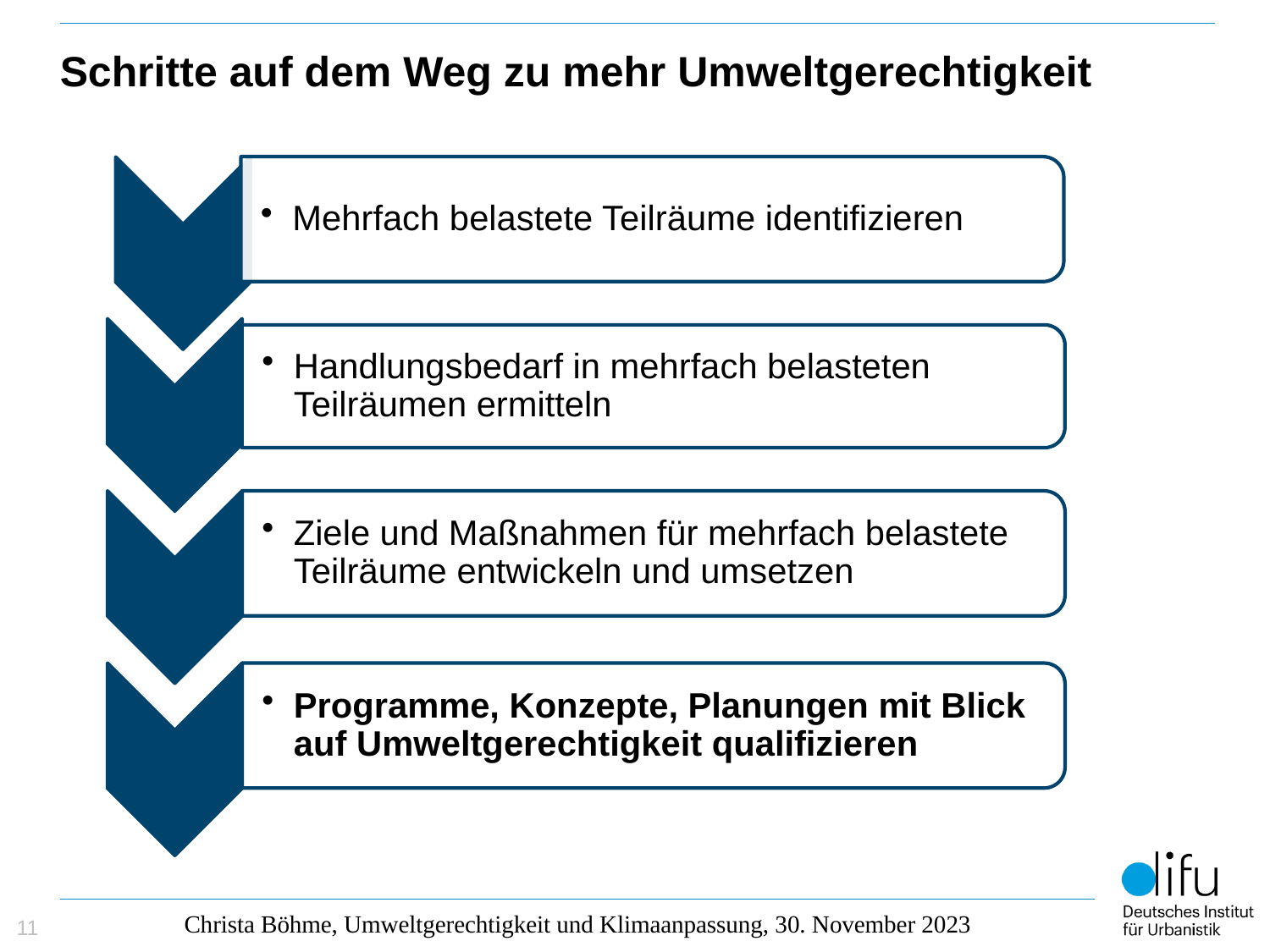

# Schritte auf dem Weg zu mehr Umweltgerechtigkeit

Mehrfach belastete Teilräume identifizieren

Handlungsbedarf in mehrfach belasteten Teilräumen ermitteln

Ziele und Maßnahmen für mehrfach belastete Teilräume entwickeln und umsetzen

Programme, Konzepte, Planungen mit Blick auf Umweltgerechtigkeit qualifizieren
Christa Böhme, Umweltgerechtigkeit und Klimaanpassung, 30. November 2023